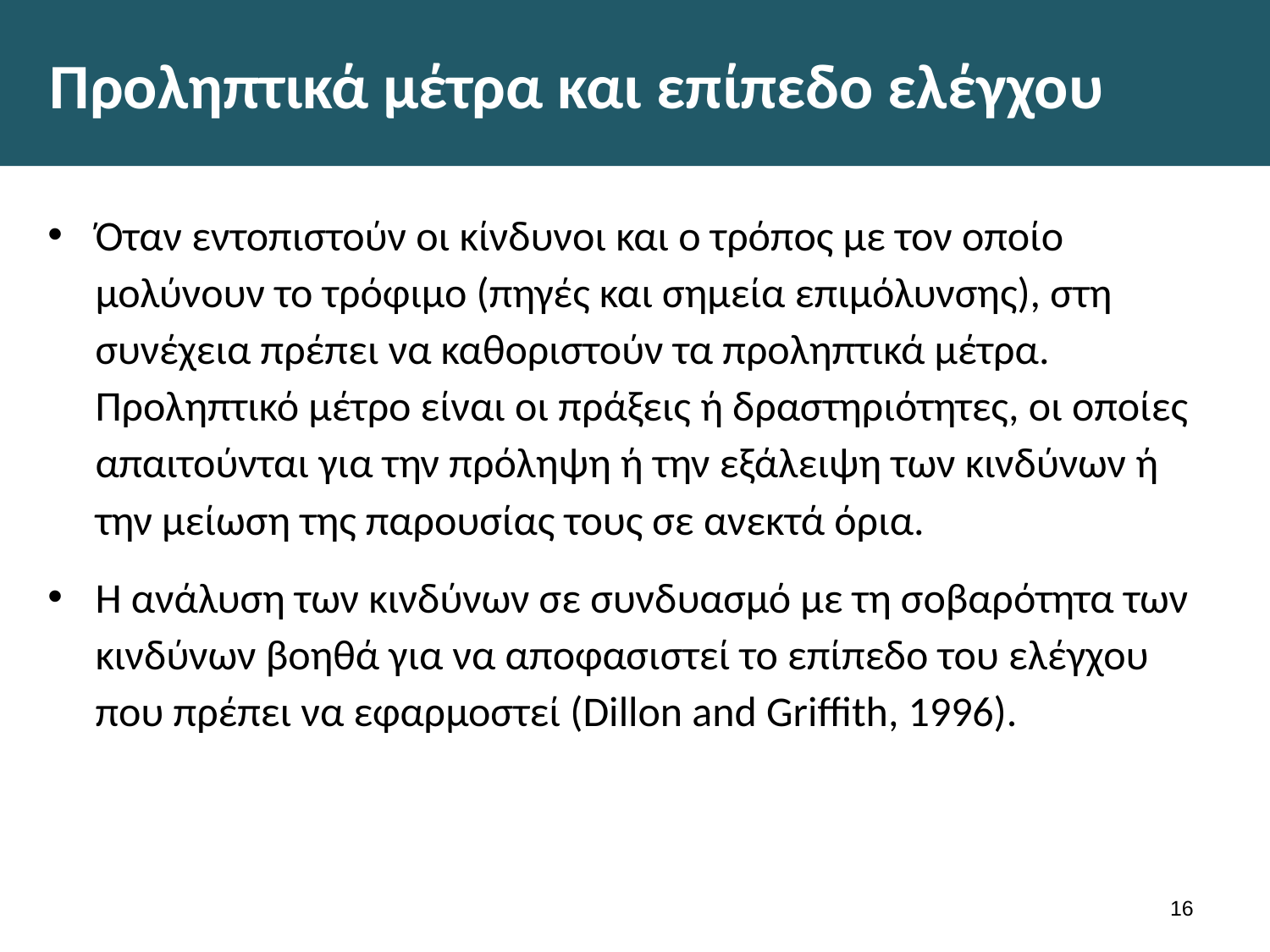

# Προληπτικά μέτρα και επίπεδο ελέγχου
Όταν εντοπιστούν οι κίνδυνοι και ο τρόπος με τον οποίο μολύνουν το τρόφιμο (πηγές και σημεία επιμόλυνσης), στη συνέχεια πρέπει να καθοριστούν τα προληπτικά μέτρα. Προληπτικό μέτρο είναι οι πράξεις ή δραστηριότητες, οι οποίες απαιτούνται για την πρόληψη ή την εξάλειψη των κινδύνων ή την μείωση της παρουσίας τους σε ανεκτά όρια.
Η ανάλυση των κινδύνων σε συνδυασμό με τη σοβαρότητα των κινδύνων βοηθά για να αποφασιστεί το επίπεδο του ελέγχου που πρέπει να εφαρμοστεί (Dillon and Griffith, 1996).
16